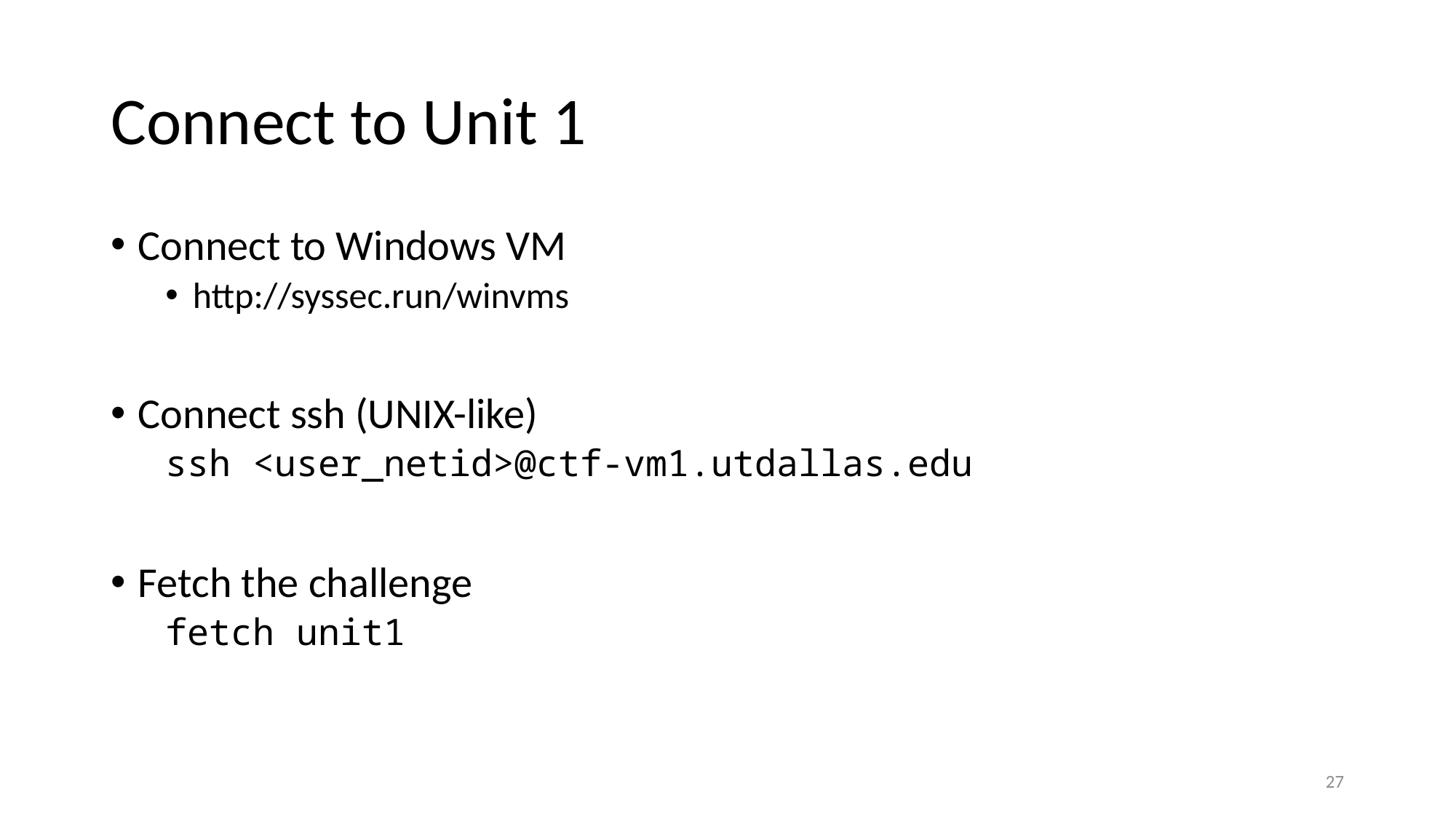

# Connect to Unit 1
Connect to Windows VM
http://syssec.run/winvms

Connect ssh (UNIX-like)
ssh <user_netid>@ctf-vm1.utdallas.edu

Fetch the challenge
fetch unit1
27